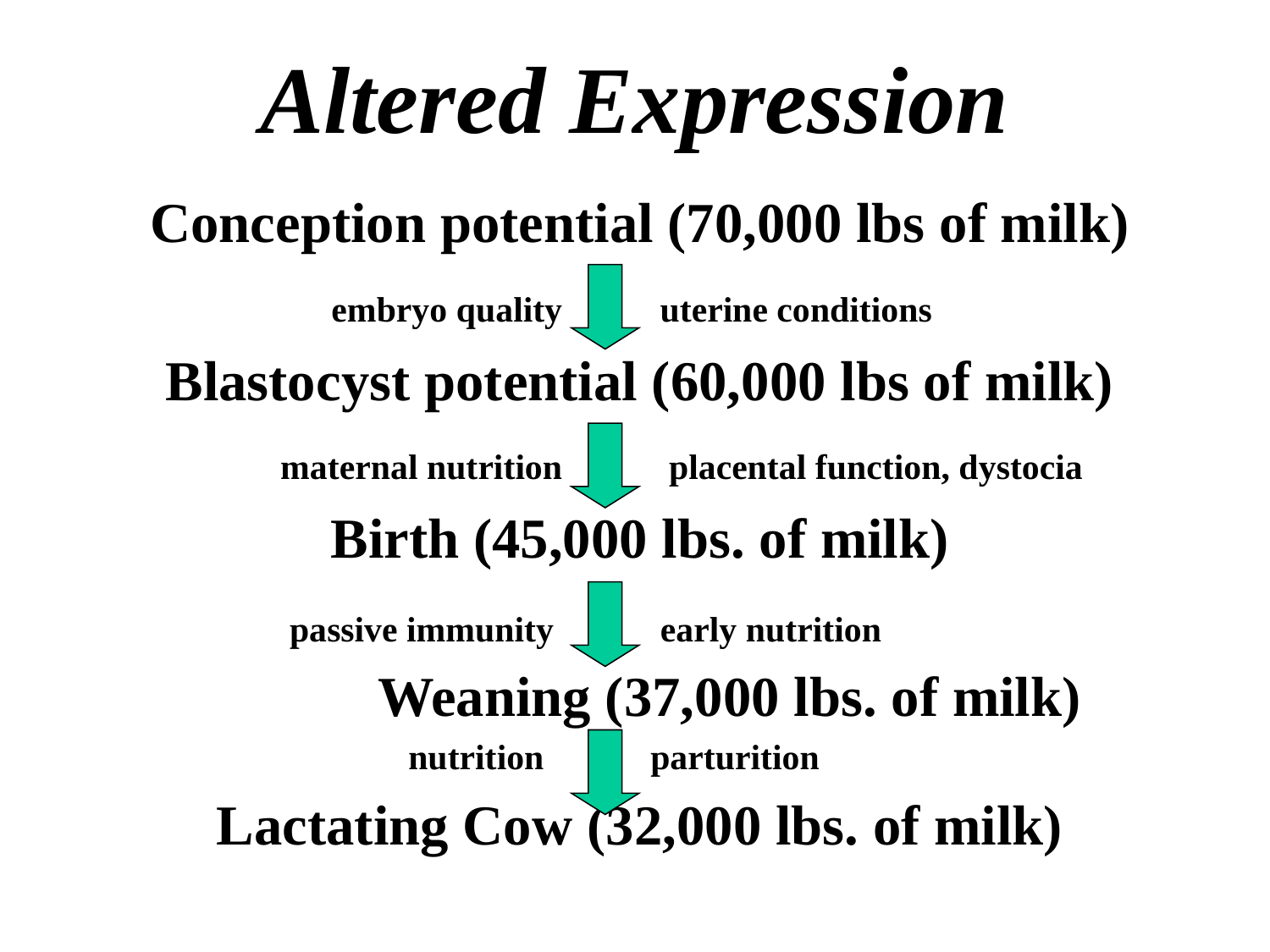

# Altered Expression
Conception potential (70,000 lbs of milk)
                  embryo quality           uterine conditions
Blastocyst potential (60,000 lbs of milk)
                    maternal nutrition            placental function, dystocia
Birth (45,000 lbs. of milk)

                        passive immunity            early nutrition
			Weaning (37,000 lbs. of milk)
	                                nutrition            parturition
Lactating Cow (32,000 lbs. of milk)